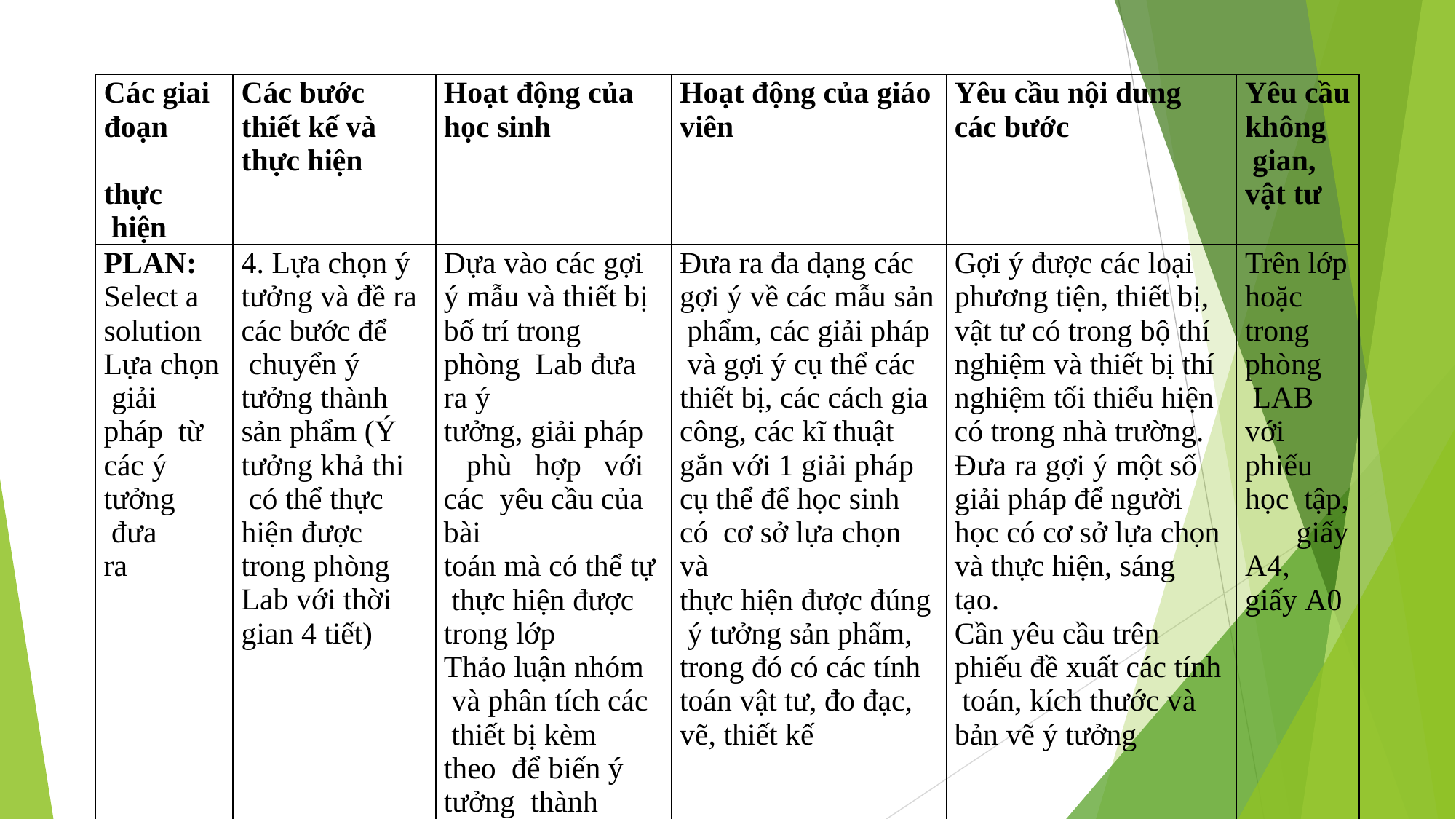

| Các giai đoạn thực hiện | Các bước thiết kế và thực hiện | Hoạt động của học sinh | Hoạt động của giáo viên | Yêu cầu nội dung các bước | Yêu cầu không gian, vật tư |
| --- | --- | --- | --- | --- | --- |
| PLAN: Select a solution Lựa chọn giải pháp từ các ý tưởng đưa ra | 4. Lựa chọn ý tưởng và đề ra các bước để chuyển ý tưởng thành sản phẩm (Ý tưởng khả thi có thể thực hiện được trong phòng Lab với thời gian 4 tiết) | Dựa vào các gợi ý mẫu và thiết bị bố trí trong phòng Lab đưa ra ý tưởng, giải pháp phù hợp với các yêu cầu của bài toán mà có thể tự thực hiện được trong lớp Thảo luận nhóm và phân tích các thiết bị kèm theo để biến ý tưởng thành hiện thực | Đưa ra đa dạng các gợi ý về các mẫu sản phẩm, các giải pháp và gợi ý cụ thể các thiết bị, các cách gia công, các kĩ thuật gắn với 1 giải pháp cụ thể để học sinh có cơ sở lựa chọn và thực hiện được đúng ý tưởng sản phẩm, trong đó có các tính toán vật tư, đo đạc, vẽ, thiết kế | Gợi ý được các loại phương tiện, thiết bị, vật tư có trong bộ thí nghiệm và thiết bị thí nghiệm tối thiểu hiện có trong nhà trường. Đưa ra gợi ý một số giải pháp để người học có cơ sở lựa chọn và thực hiện, sáng tạo. Cần yêu cầu trên phiếu đề xuất các tính toán, kích thước và bản vẽ ý tưởng | Trên lớp hoặc trong phòng LAB với phiếu học tập, giấy A4, giấy A0 |